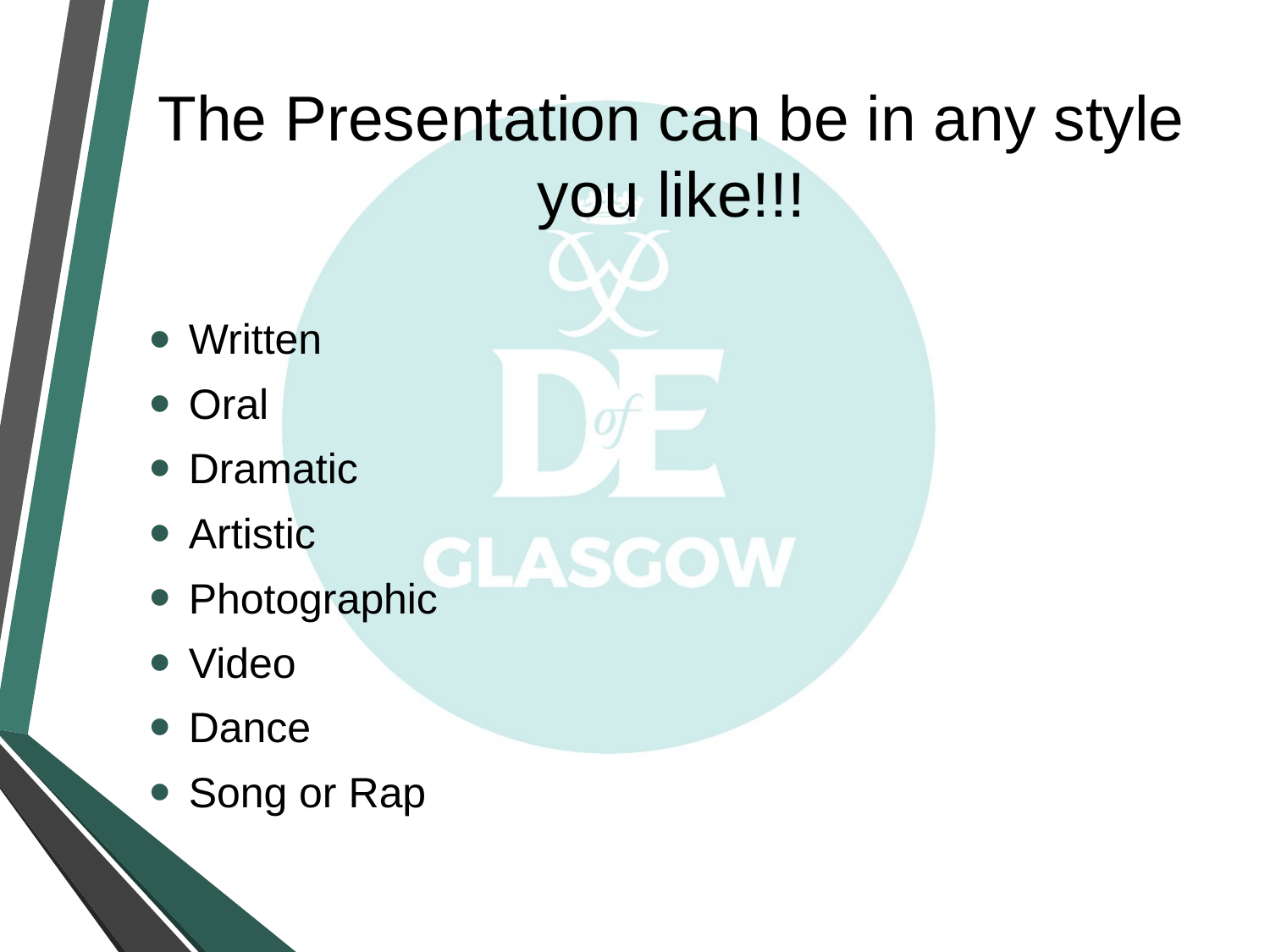

# The Presentation can be in any style you like!!!
Written
Oral
Dramatic
Artistic
Photographic
Video
Dance
Song or Rap